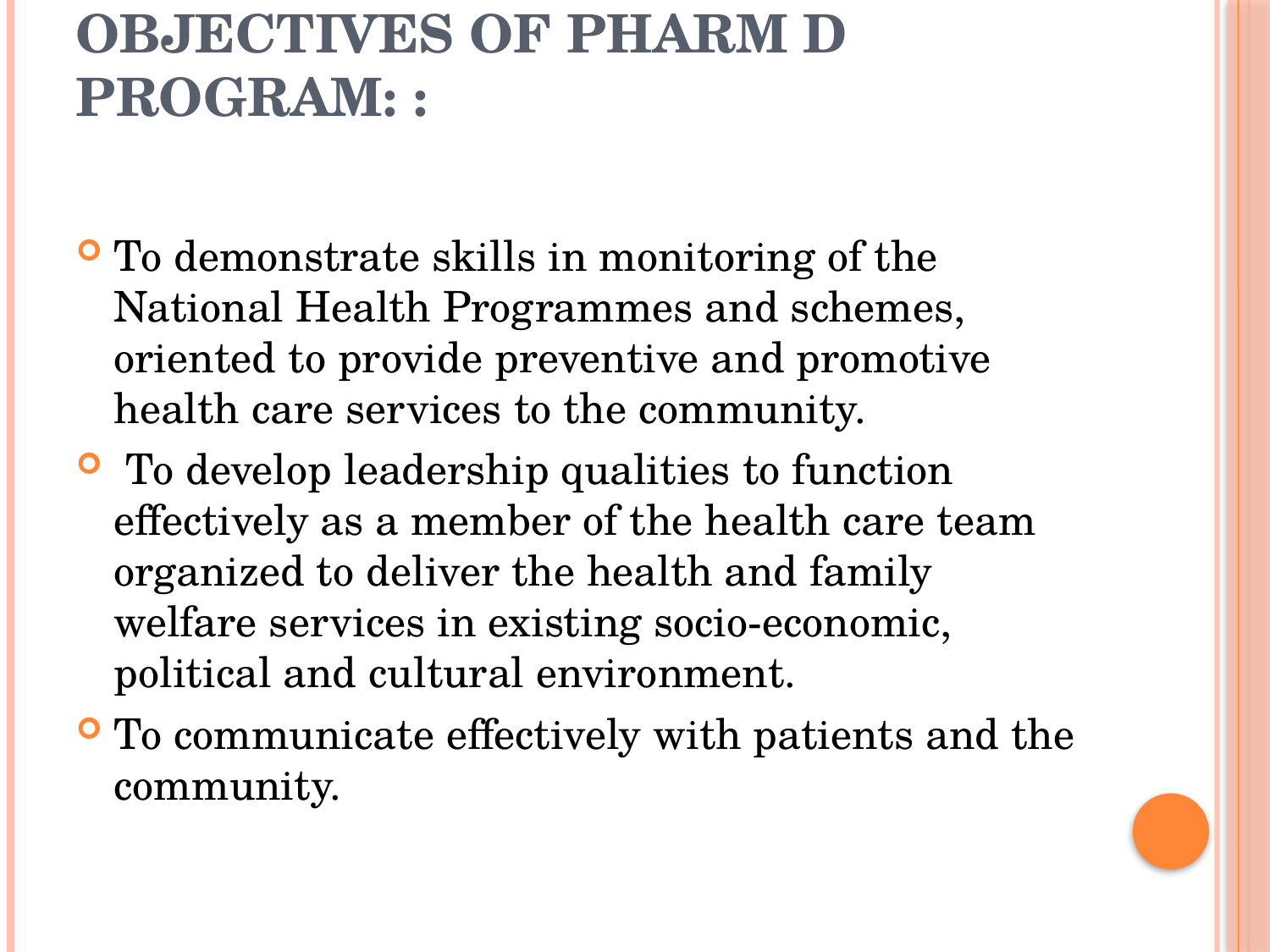

# Objectives of Pharm D Program: :
To demonstrate skills in monitoring of the National Health Programmes and schemes, oriented to provide preventive and promotive health care services to the community.
 To develop leadership qualities to function effectively as a member of the health care team organized to deliver the health and family welfare services in existing socio-economic, political and cultural environment.
To communicate effectively with patients and the community.